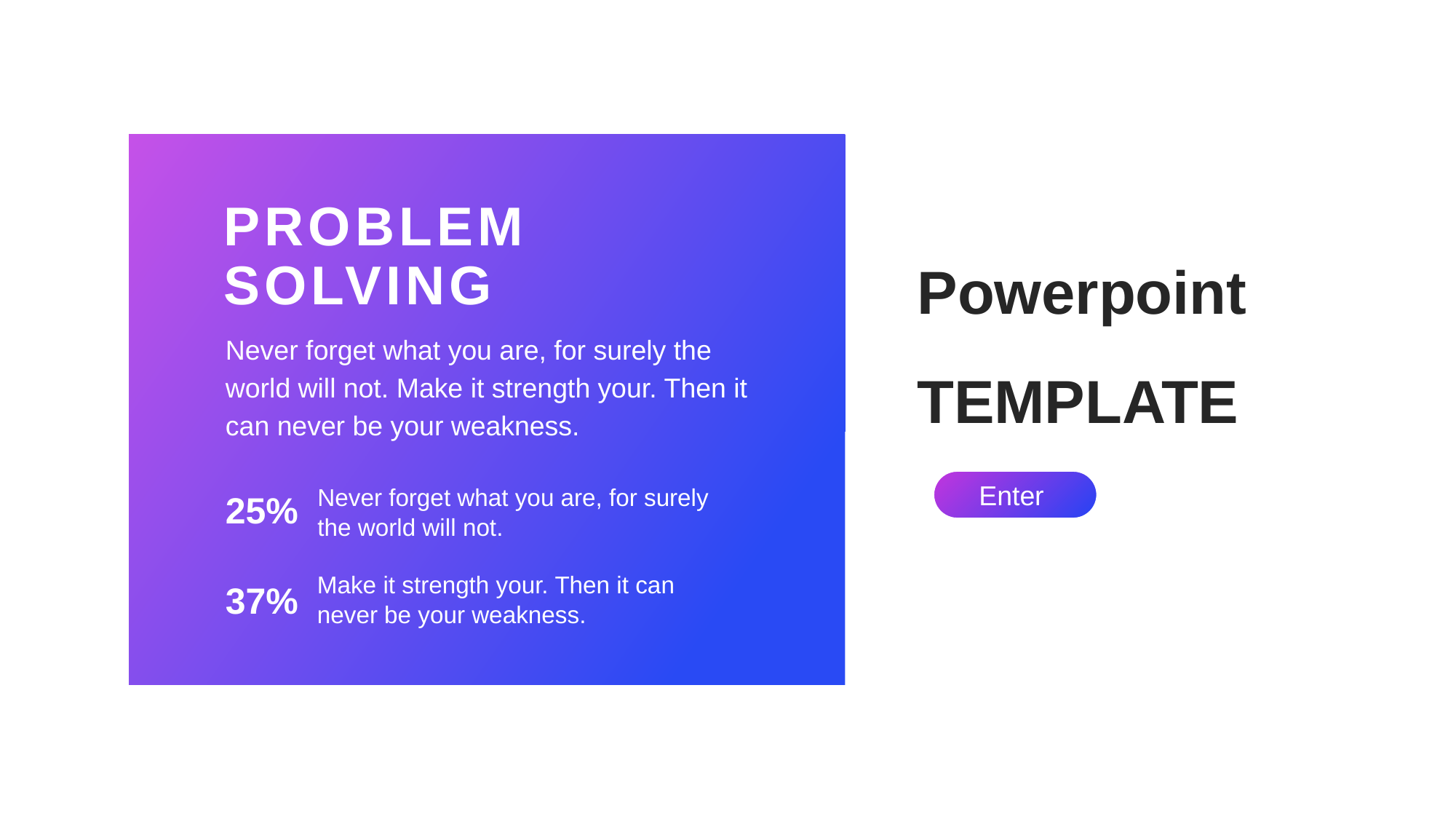

PROBLEM SOLVING
Powerpoint
TEMPLATE
Never forget what you are, for surely the world will not. Make it strength your. Then it can never be your weakness.
Enter
Never forget what you are, for surely the world will not.
25%
Make it strength your. Then it can never be your weakness.
37%